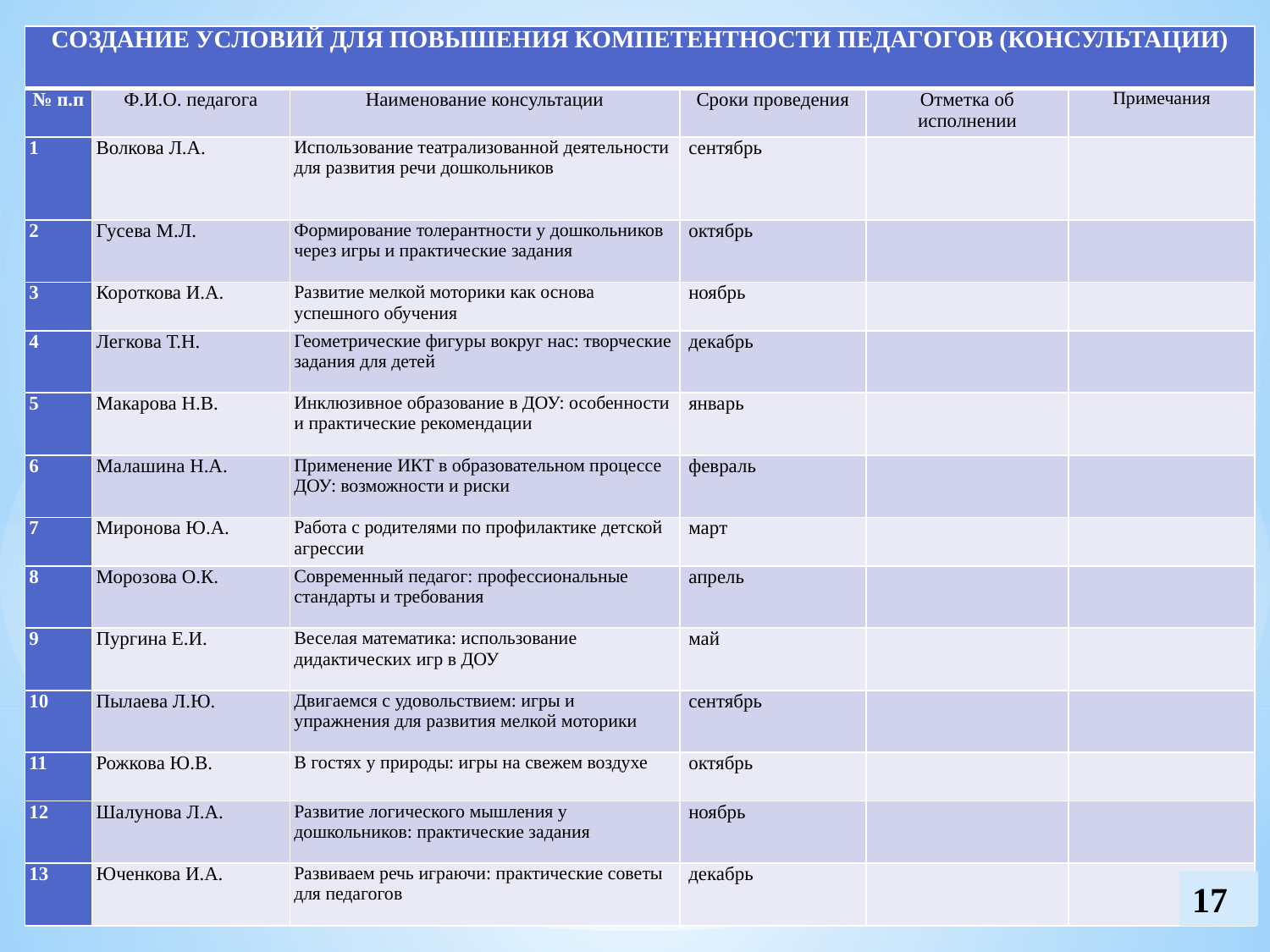

| СОЗДАНИЕ УСЛОВИЙ ДЛЯ ПОВЫШЕНИЯ КОМПЕТЕНТНОСТИ ПЕДАГОГОВ (КОНСУЛЬТАЦИИ) |  |  |  |  |  |
| --- | --- | --- | --- | --- | --- |
| № п.п | Ф.И.О. педагога | Наименование консультации | Сроки проведения | Отметка об исполнении | Примечания |
| 1 | Волкова Л.А. | Использование театрализованной деятельности для развития речи дошкольников | сентябрь |  |  |
| 2 | Гусева М.Л. | Формирование толерантности у дошкольников через игры и практические задания | октябрь |  |  |
| 3 | Короткова И.А. | Развитие мелкой моторики как основа успешного обучения | ноябрь |  |  |
| 4 | Легкова Т.Н. | Геометрические фигуры вокруг нас: творческие задания для детей | декабрь |  |  |
| 5 | Макарова Н.В. | Инклюзивное образование в ДОУ: особенности и практические рекомендации | январь |  |  |
| 6 | Малашина Н.А. | Применение ИКТ в образовательном процессе ДОУ: возможности и риски | февраль |  |  |
| 7 | Миронова Ю.А. | Работа с родителями по профилактике детской агрессии | март |  |  |
| 8 | Морозова О.К. | Современный педагог: профессиональные стандарты и требования | апрель |  |  |
| 9 | Пургина Е.И. | Веселая математика: использование дидактических игр в ДОУ | май |  |  |
| 10 | Пылаева Л.Ю. | Двигаемся с удовольствием: игры и упражнения для развития мелкой моторики | сентябрь |  |  |
| 11 | Рожкова Ю.В. | В гостях у природы: игры на свежем воздухе | октябрь |  |  |
| 12 | Шалунова Л.А. | Развитие логического мышления у дошкольников: практические задания | ноябрь |  |  |
| 13 | Юченкова И.А. | Развиваем речь играючи: практические советы для педагогов | декабрь |  |  |
17